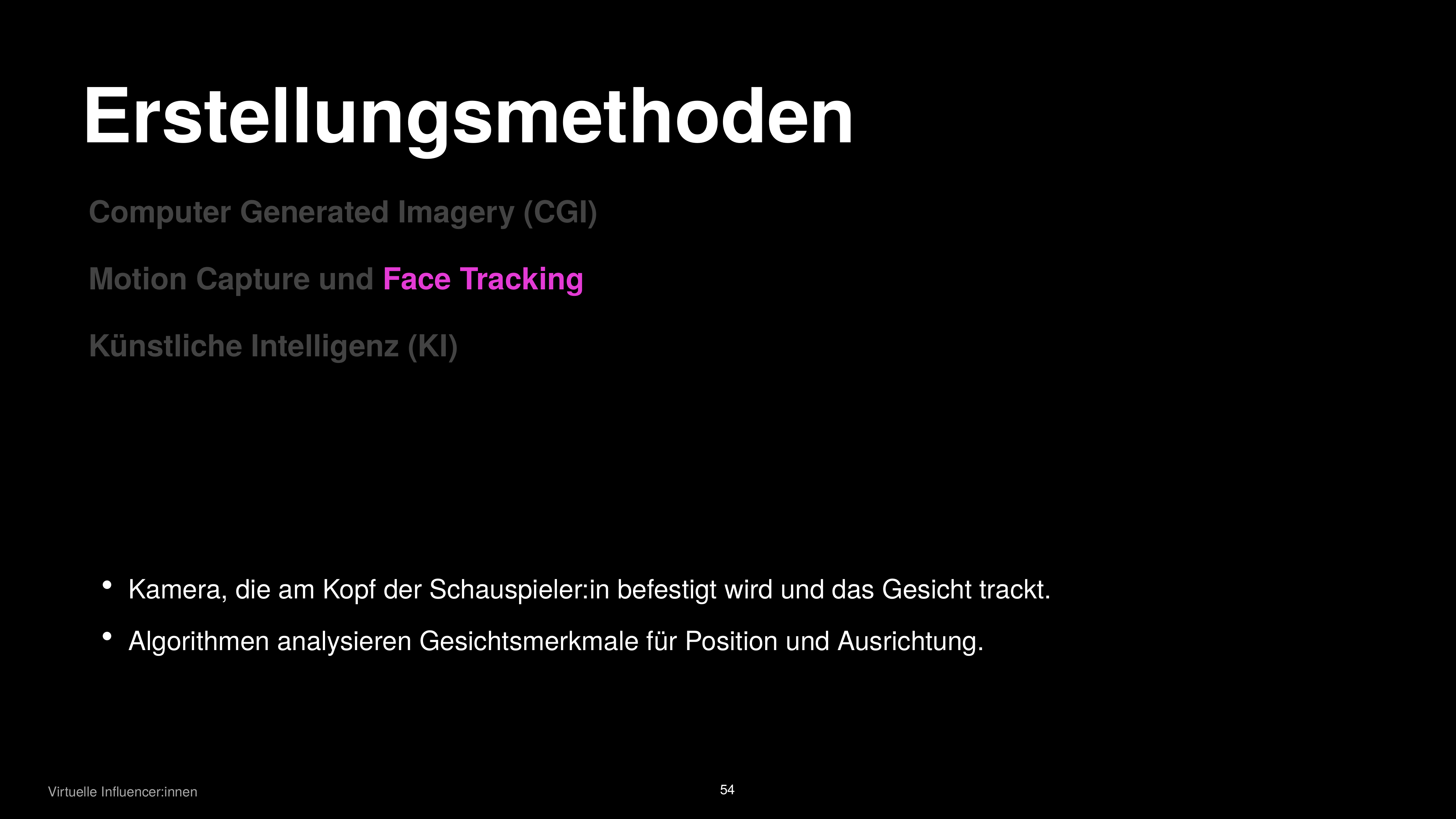

Erstellungsmethoden
Computer Generated Imagery (CGI)
Motion Capture und Face Tracking
Künstliche Intelligenz (KI)
Kamera, die am Kopf der Schauspieler:in befestigt wird und das Gesicht trackt.
Algorithmen analysieren Gesichtsmerkmale für Position und Ausrichtung.
Virtuelle Influencer:innen
54